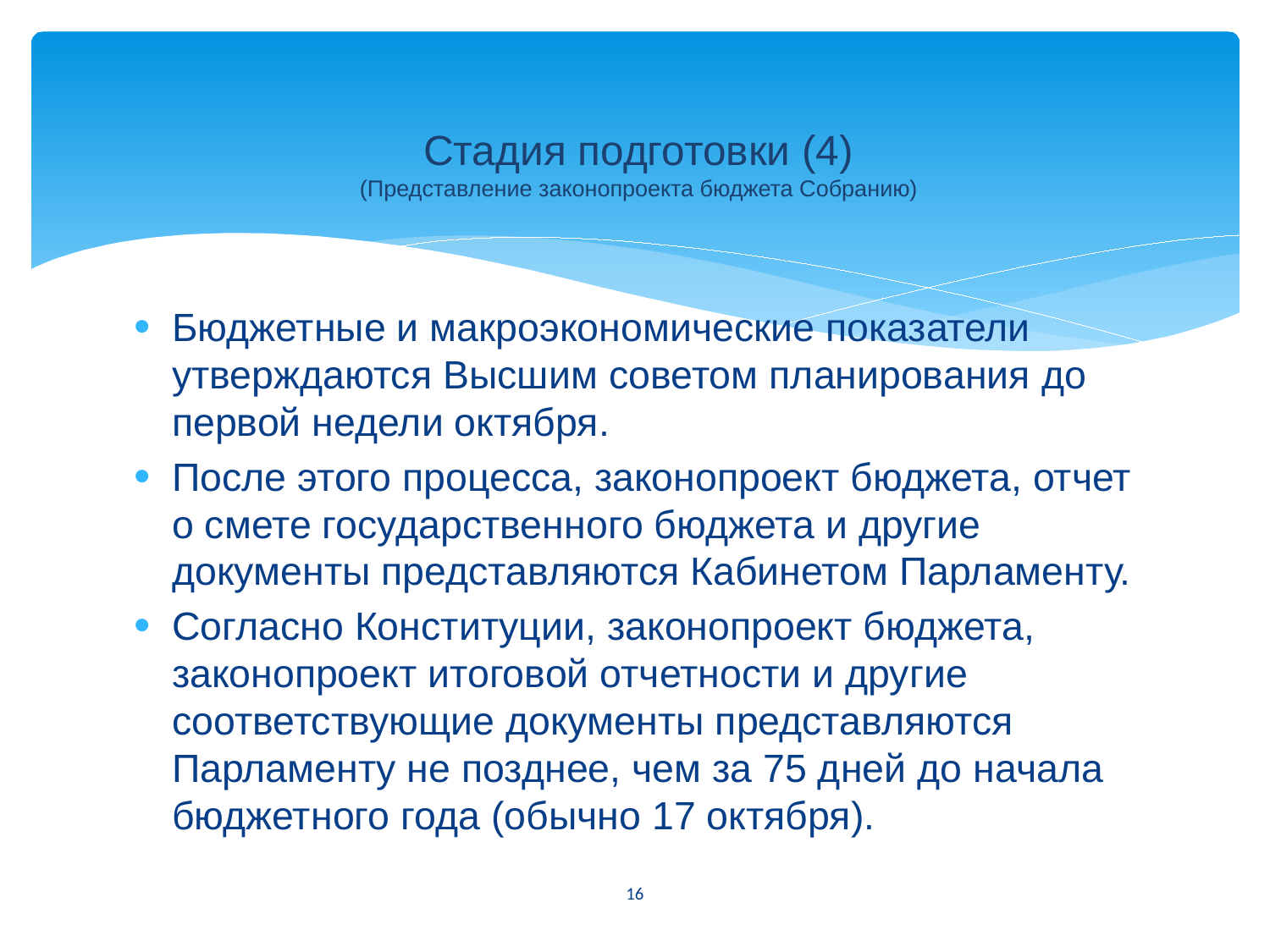

# Стадия подготовки (4) (Представление законопроекта бюджета Собранию)
Бюджетные и макроэкономические показатели утверждаются Высшим советом планирования до первой недели октября.
После этого процесса, законопроект бюджета, отчет о смете государственного бюджета и другие документы представляются Кабинетом Парламенту.
Согласно Конституции, законопроект бюджета, законопроект итоговой отчетности и другие соответствующие документы представляются Парламенту не позднее, чем за 75 дней до начала бюджетного года (обычно 17 октября).

16